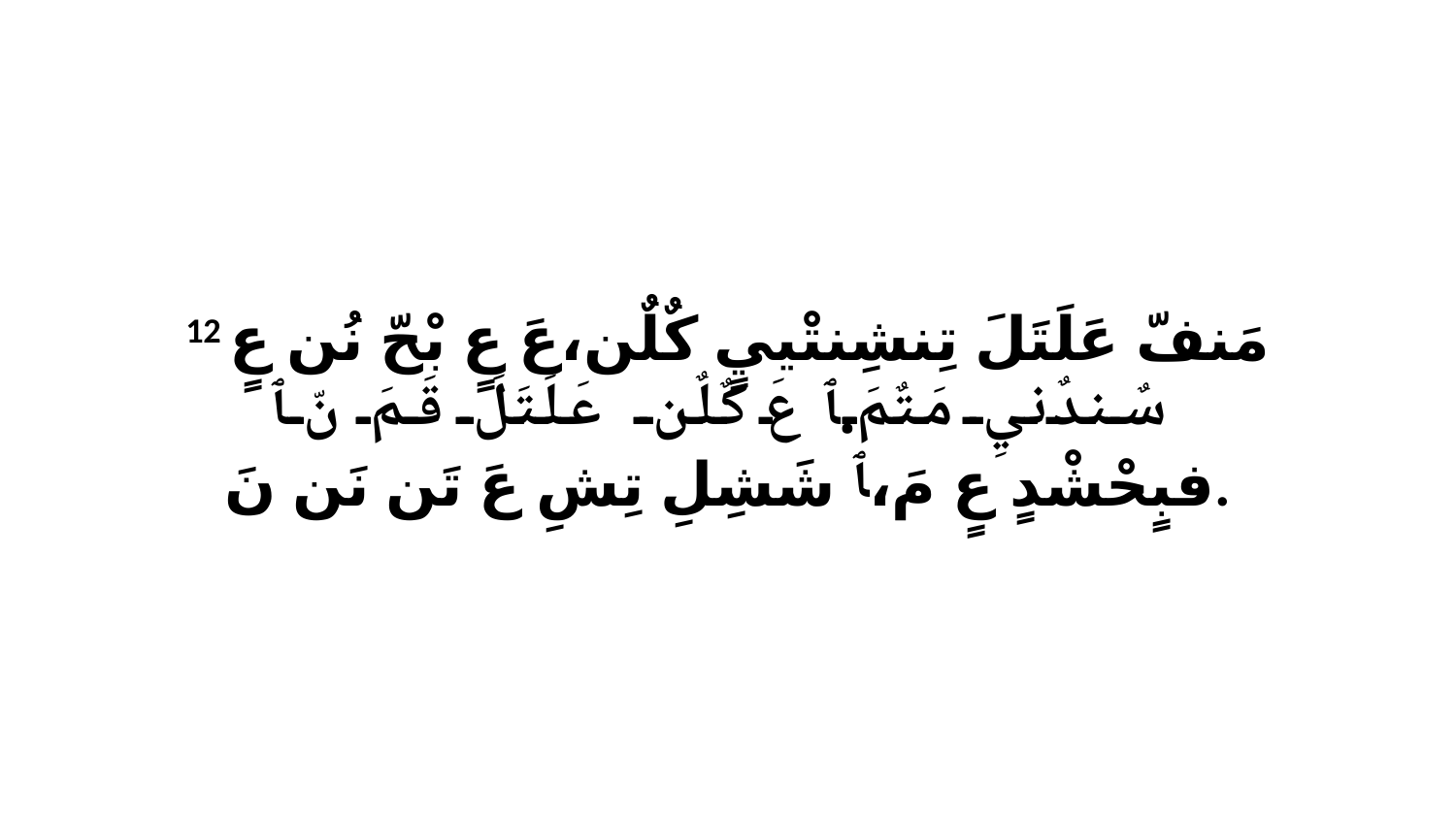

12 مَنفّ عَلَتَلَ تِنشِنتْييٍ كٌلٌن،عَ عٍ بْحّ نُن عٍ سٌندٌنيِ مَتٌمَ.ﭑ عَ كٌلٌن عَلَتَلَ قَمَ نّ ﭑ فبٍحْشْدٍ عٍ مَ،ﭑ شَشِلِ تِشِ عَ تَن نَن نَ.